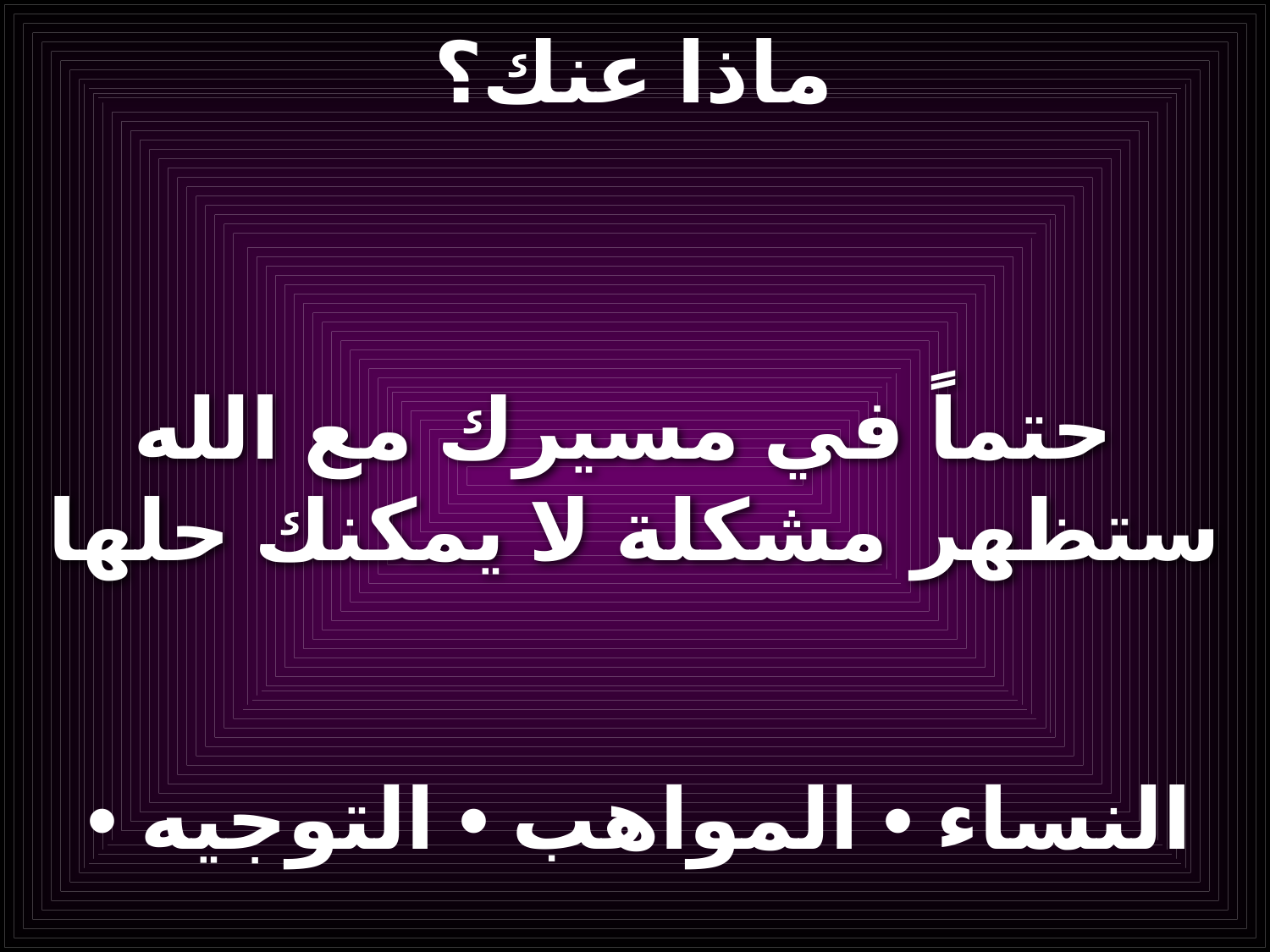

# ماذا عنك؟
حتماً في مسيرك مع الله
ستظهر مشكلة لا يمكنك حلها
• النساء • المواهب • التوجيه